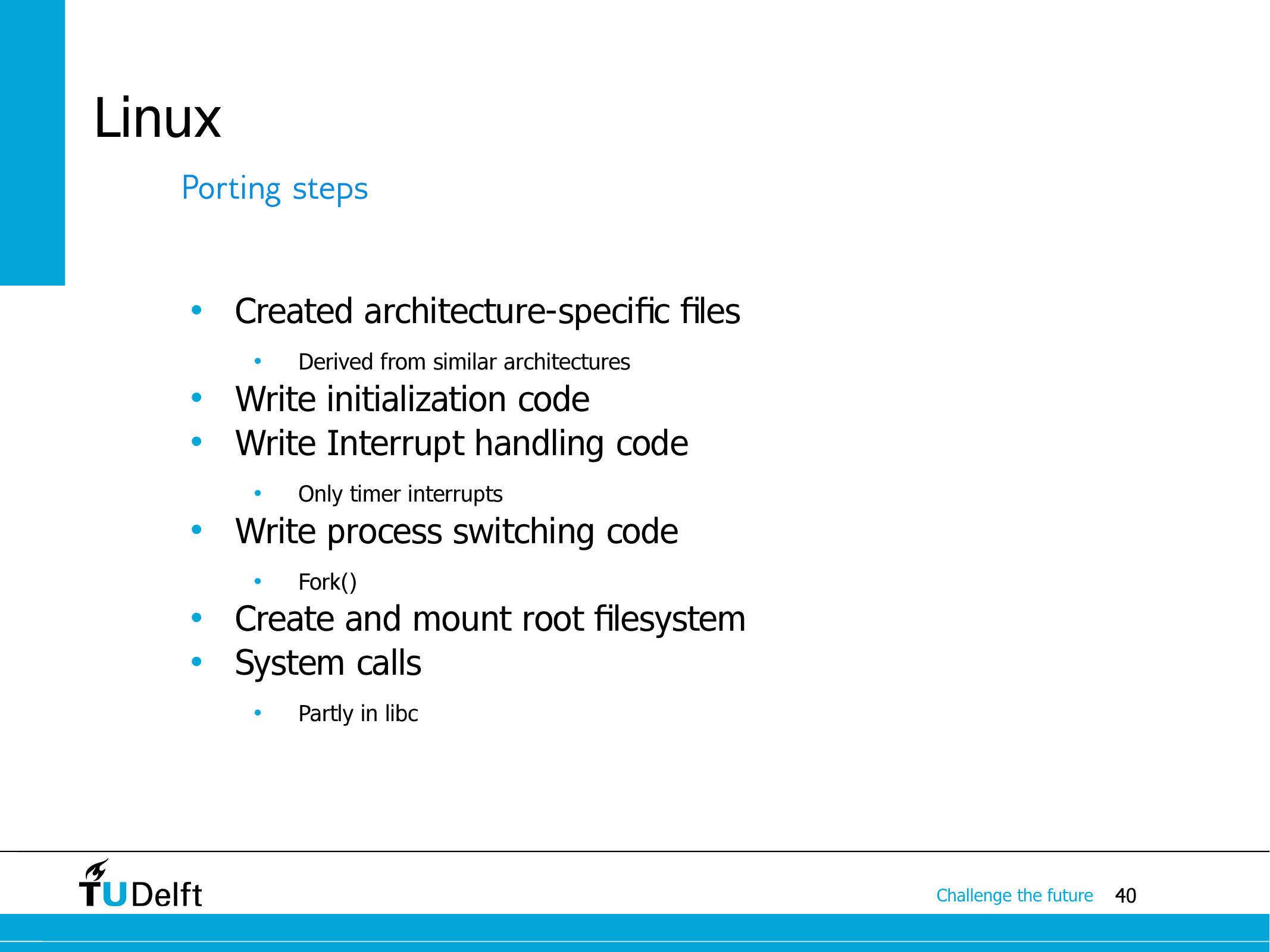

# Linux
Porting steps
Created architecture-specific files
Derived from similar architectures
Write initialization code
Write Interrupt handling code
Only timer interrupts
Write process switching code
Fork()
Create and mount root filesystem
System calls
Partly in libc